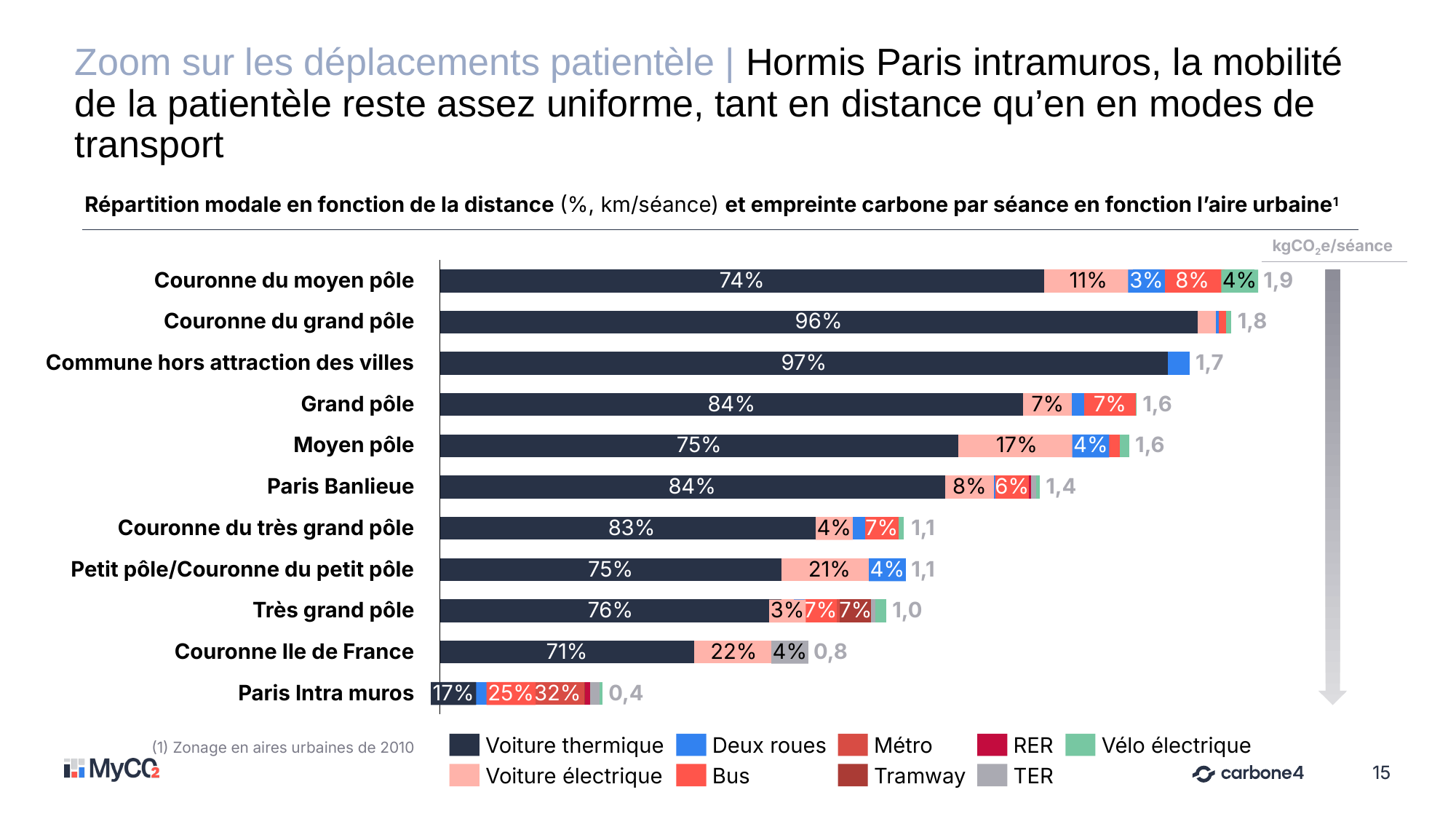

Zoom sur les déplacements patientèle | Hormis Paris intramuros, la mobilité de la patientèle reste assez uniforme, tant en distance qu’en en modes de transport
Répartition modale en fonction de la distance (%, km/séance) et empreinte carbone par séance en fonction l’aire urbaine1
kgCO2e/séance

### Chart

| Category |  |  |  |  |  |  |  |  |  |
|---|---|---|---|---|---|---|---|---|---|
Couronne du moyen pôle
74%
11%
3%
8%
4%
1,9

Couronne du grand pôle
96%
1,8
Commune hors attraction des villes
97%
1,7
Grand pôle
84%
7%
7%
1,6
Moyen pôle
75%
17%
4%
1,6
Paris Banlieue
84%
8%
6%
1,4
Couronne du très grand pôle
83%
4%
7%
1,1
Petit pôle/Couronne du petit pôle
75%
21%
4%
1,1
Très grand pôle
76%
3%
7%
7%
1,0
Couronne Ile de France
71%
22%
4%
0,8
Paris Intra muros
17%
25%
32%
0,4

Voiture thermique
Deux roues
Métro
RER
Vélo électrique
(1) Zonage en aires urbaines de 2010
15
15

Voiture électrique
Bus
Tramway
TER